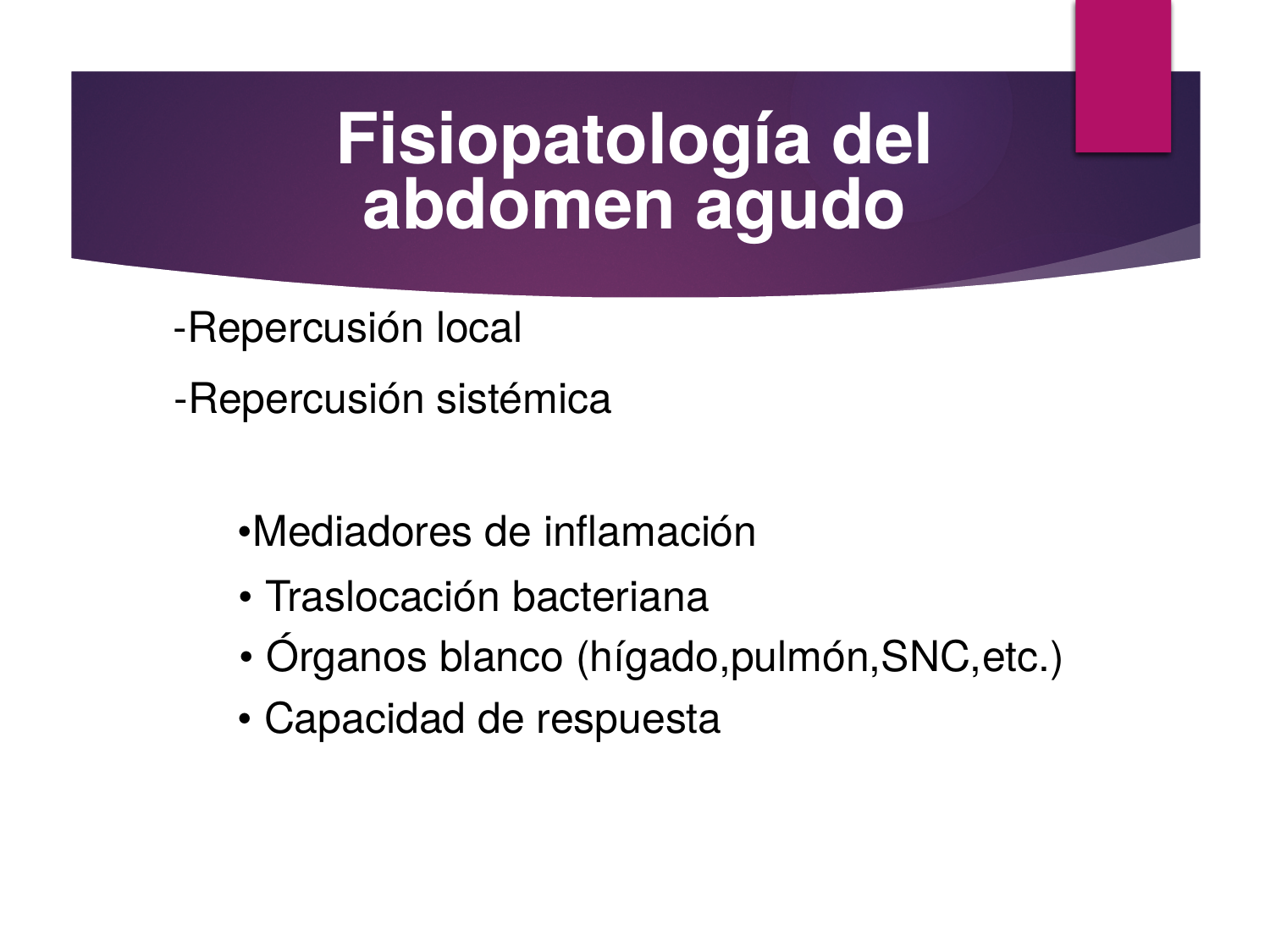

Fisiopatología del abdomen agudo

-Repercusión local

-Repercusión sistémica

•Mediadores de inflamación

• Traslocación bacteriana

• Órganos blanco (hígado,pulmón,SNC,etc.)

• Capacidad de respuesta